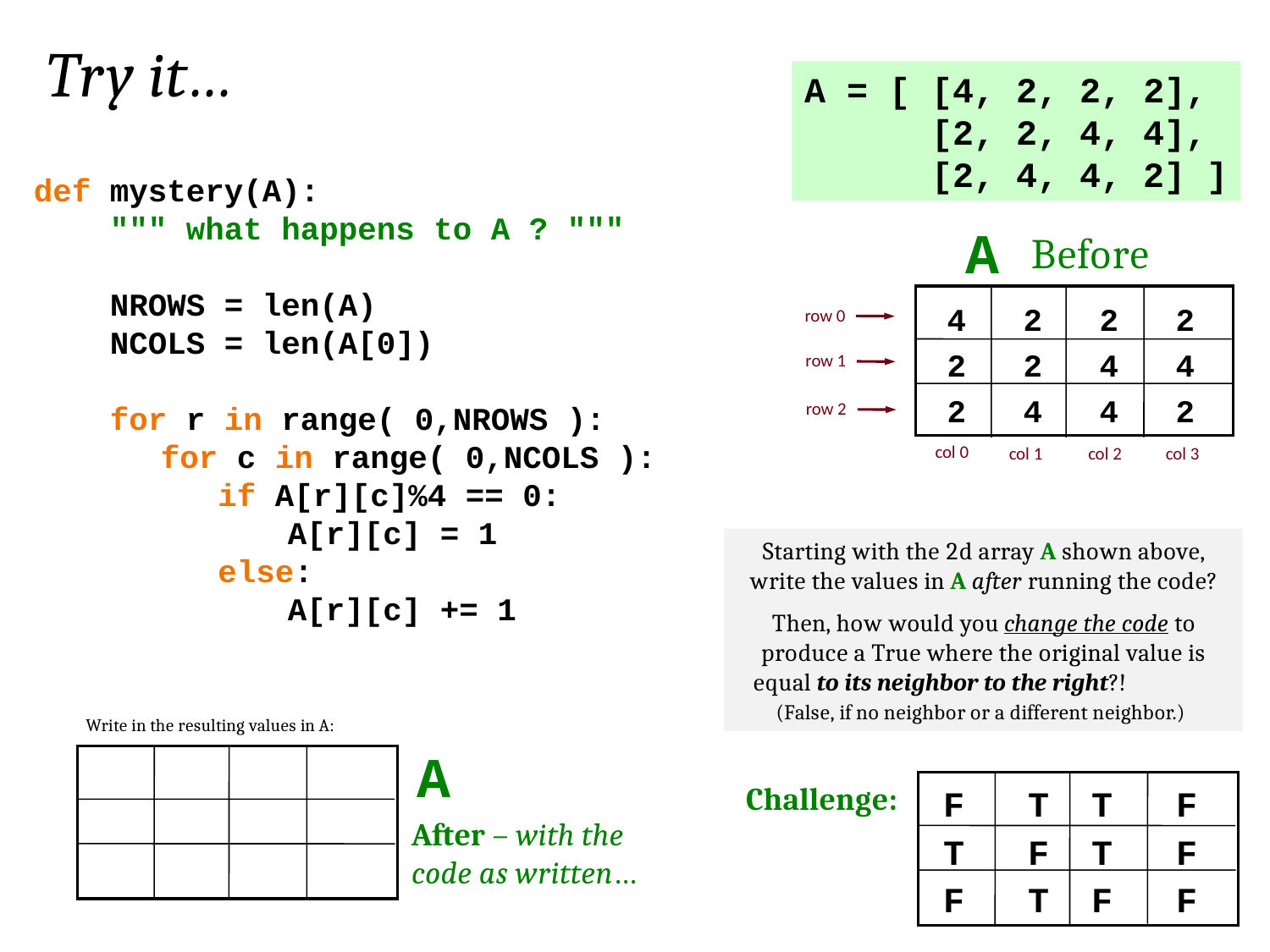

Try it…
A = [ [4, 2, 2, 2],
      [2, 2, 4, 4],
      [2, 4, 4, 2] ]
def mystery(A):
    """ what happens to A ? """

    NROWS = len(A)
    NCOLS = len(A[0])

    for r in range( 0,NROWS ):
	for c in range( 0,NCOLS ):
	   if A[r][c]%4 == 0:
		A[r][c] = 1
	   else:
		A[r][c] += 1

A
Before
 4   2   2   2
 2   2   4   4
 2   4   4   2
row 0

row 1

row 2

col 0
col 1
col 2
col 3
Starting with the 2d array A shown above, write the values in A after running the code?
Then, how would you change the code to produce a True where the original value is equal to its neighbor to the right?!                 (False, if no neighbor or a different neighbor.)
Write in the resulting values in A:
A

Challenge:

F   T  T   F
T   F  T   F
F   T  F   F

After – with the code as written…